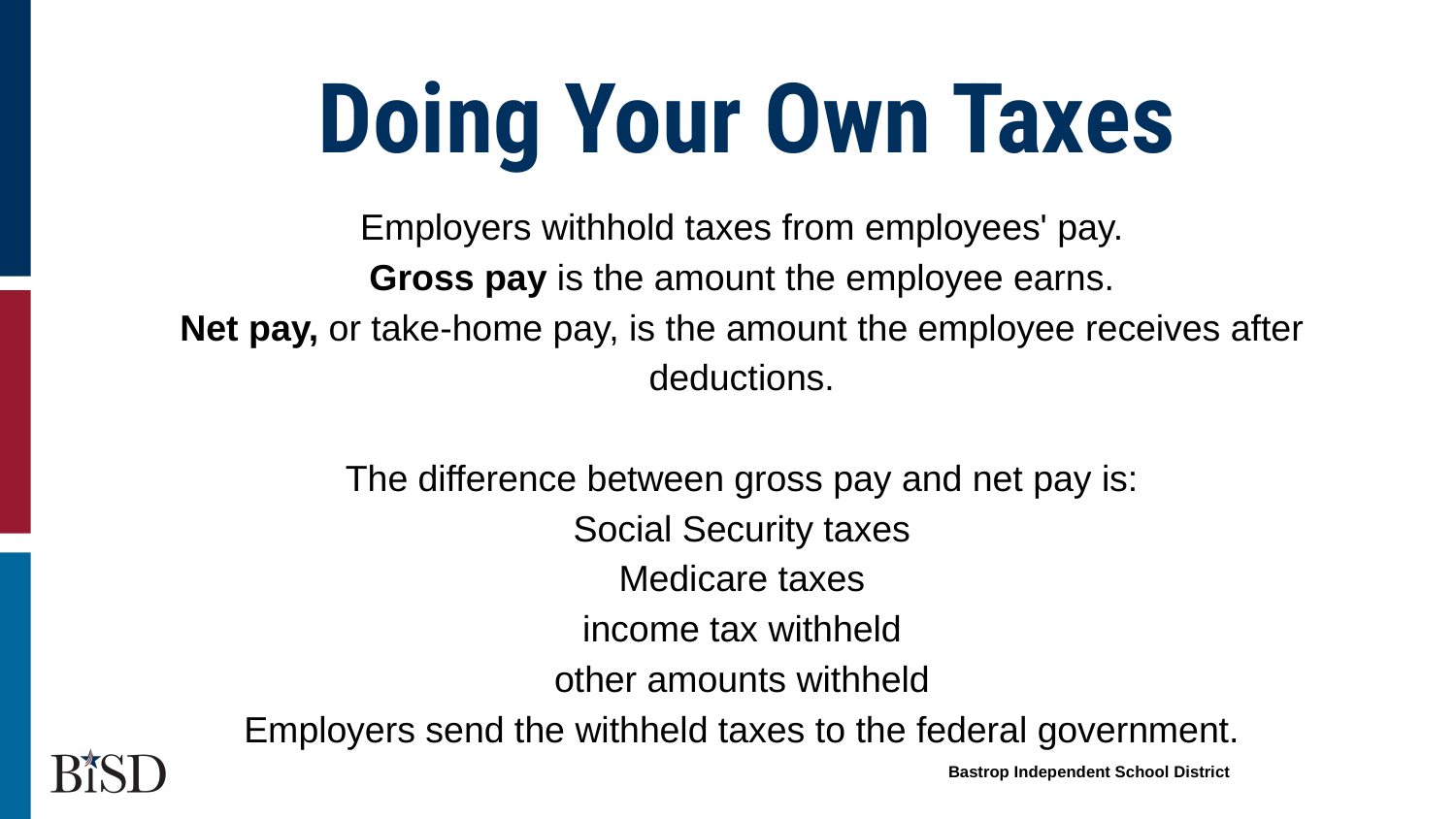

Doing Your Own Taxes
Employers withhold taxes from employees' pay.
Gross pay is the amount the employee earns.
Net pay, or take-home pay, is the amount the employee receives after deductions.

The difference between gross pay and net pay is:
Social Security taxes
Medicare taxes
income tax withheld
other amounts withheld
Employers send the withheld taxes to the federal government.

hi